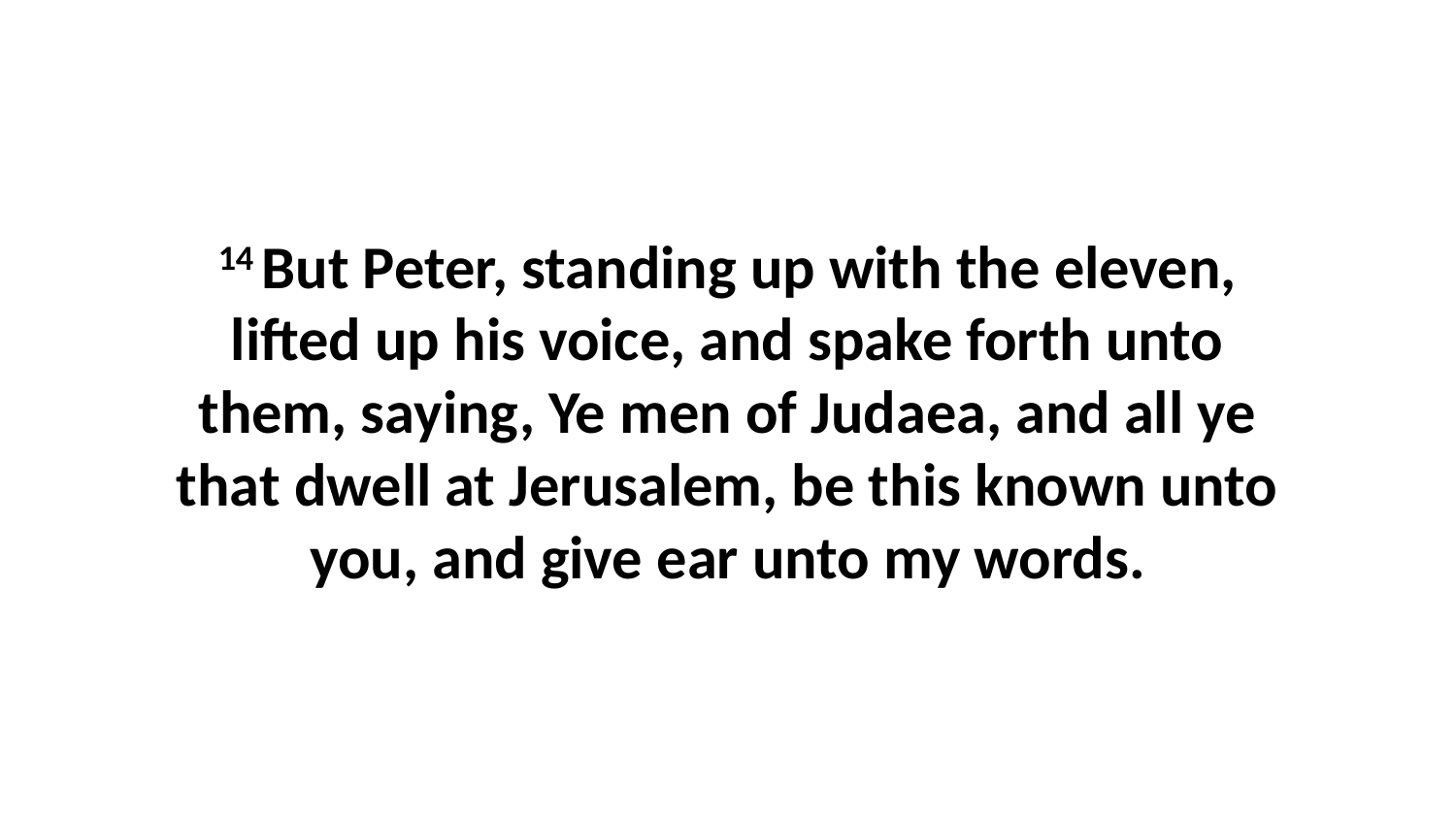

14 But Peter, standing up with the eleven, lifted up his voice, and spake forth unto them, saying, Ye men of Judaea, and all ye that dwell at Jerusalem, be this known unto you, and give ear unto my words.